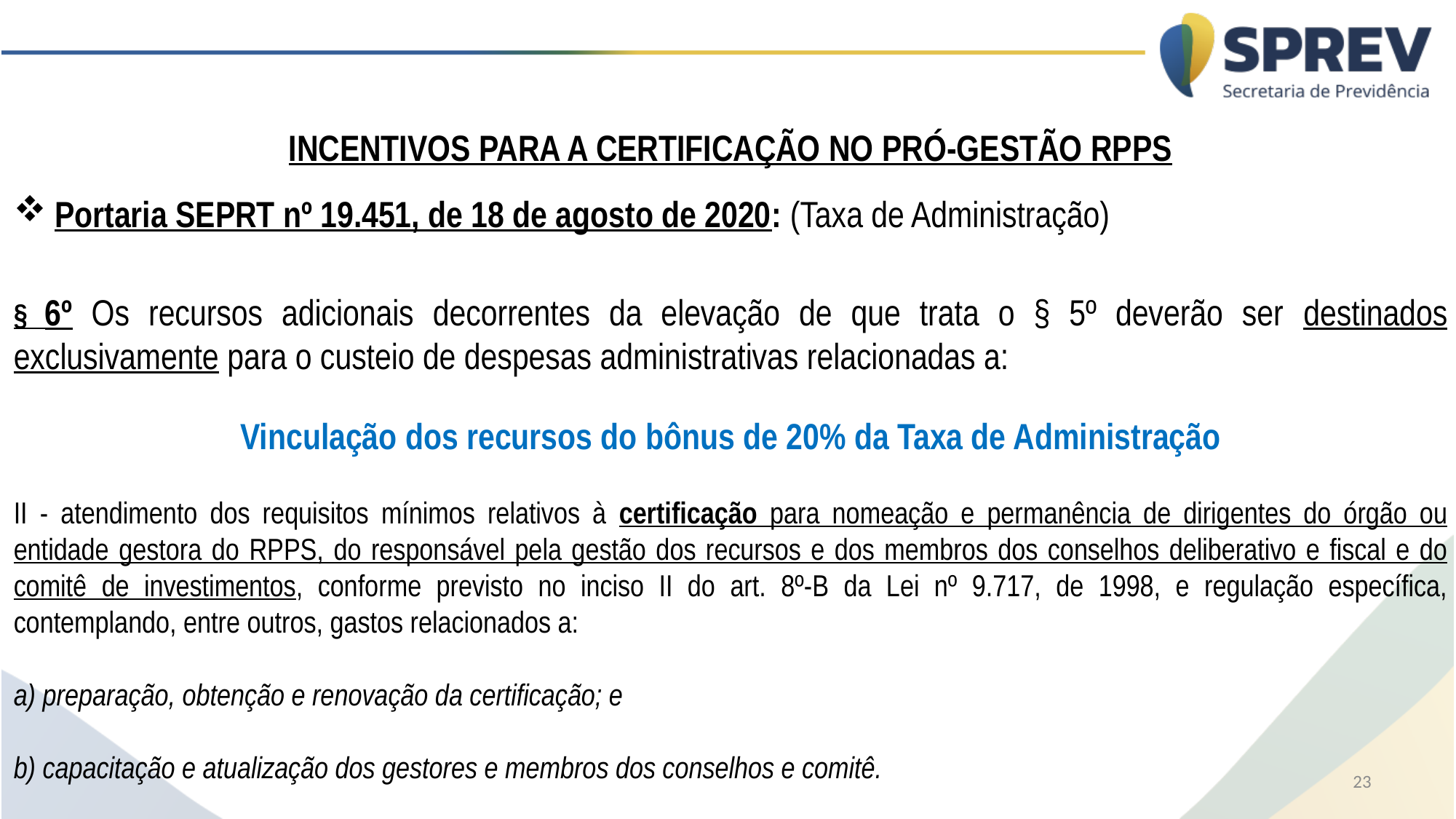

INCENTIVOS PARA A CERTIFICAÇÃO NO PRÓ-GESTÃO RPPS
Portaria SEPRT nº 19.451, de 18 de agosto de 2020: (Taxa de Administração)

§ 6º Os recursos adicionais decorrentes da elevação de que trata o § 5º deverão ser destinados exclusivamente para o custeio de despesas administrativas relacionadas a:

Vinculação dos recursos do bônus de 20% da Taxa de Administração

II - atendimento dos requisitos mínimos relativos à certificação para nomeação e permanência de dirigentes do órgão ou entidade gestora do RPPS, do responsável pela gestão dos recursos e dos membros dos conselhos deliberativo e fiscal e do comitê de investimentos, conforme previsto no inciso II do art. 8º-B da Lei nº 9.717, de 1998, e regulação específica, contemplando, entre outros, gastos relacionados a:

a) preparação, obtenção e renovação da certificação; e

b) capacitação e atualização dos gestores e membros dos conselhos e comitê.
23